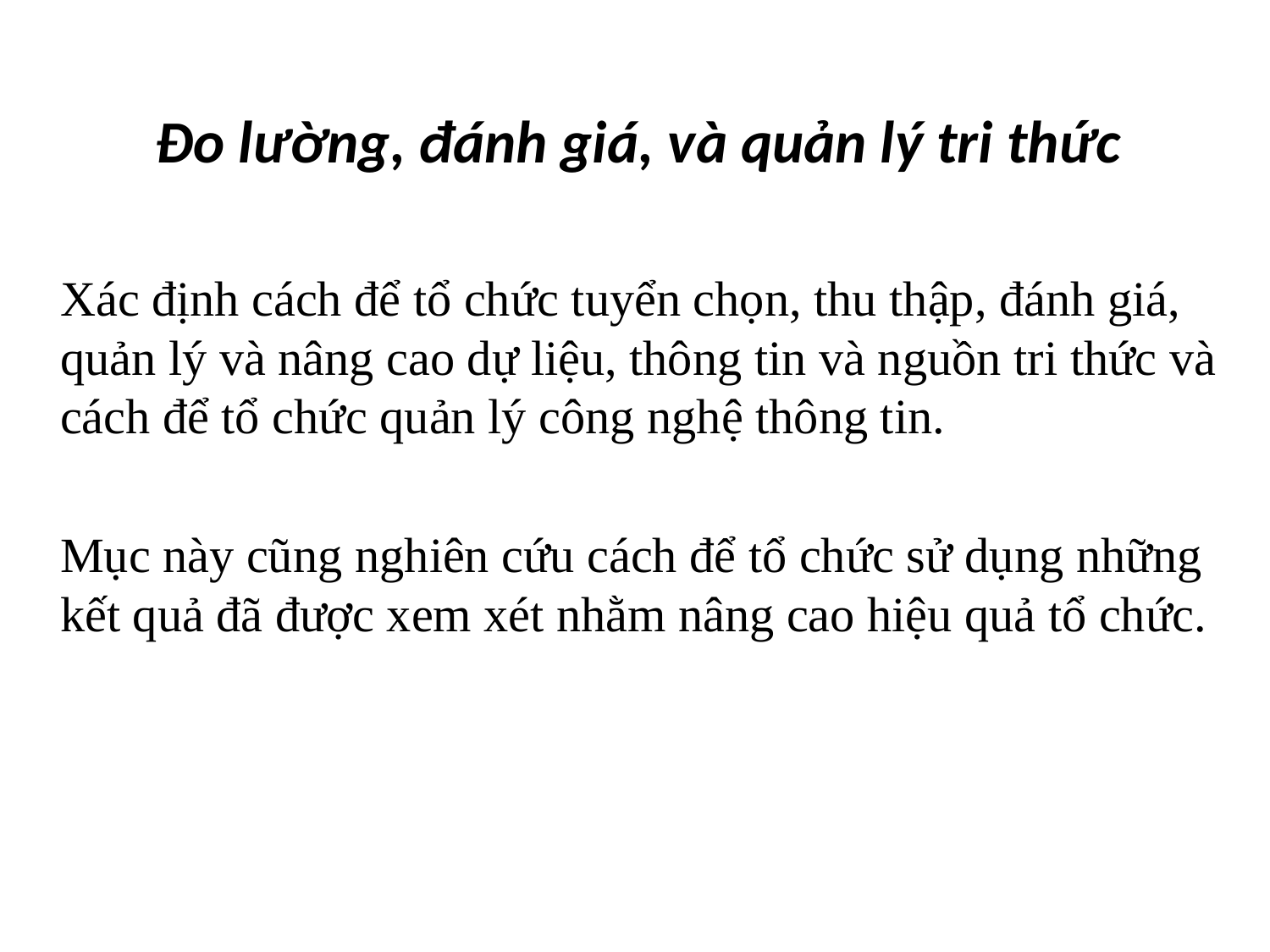

# Đo lường, đánh giá, và quản lý tri thức
	Xác định cách để tổ chức tuyển chọn, thu thập, đánh giá, quản lý và nâng cao dự liệu, thông tin và nguồn tri thức và cách để tổ chức quản lý công nghệ thông tin.

	Mục này cũng nghiên cứu cách để tổ chức sử dụng những kết quả đã được xem xét nhằm nâng cao hiệu quả tổ chức.